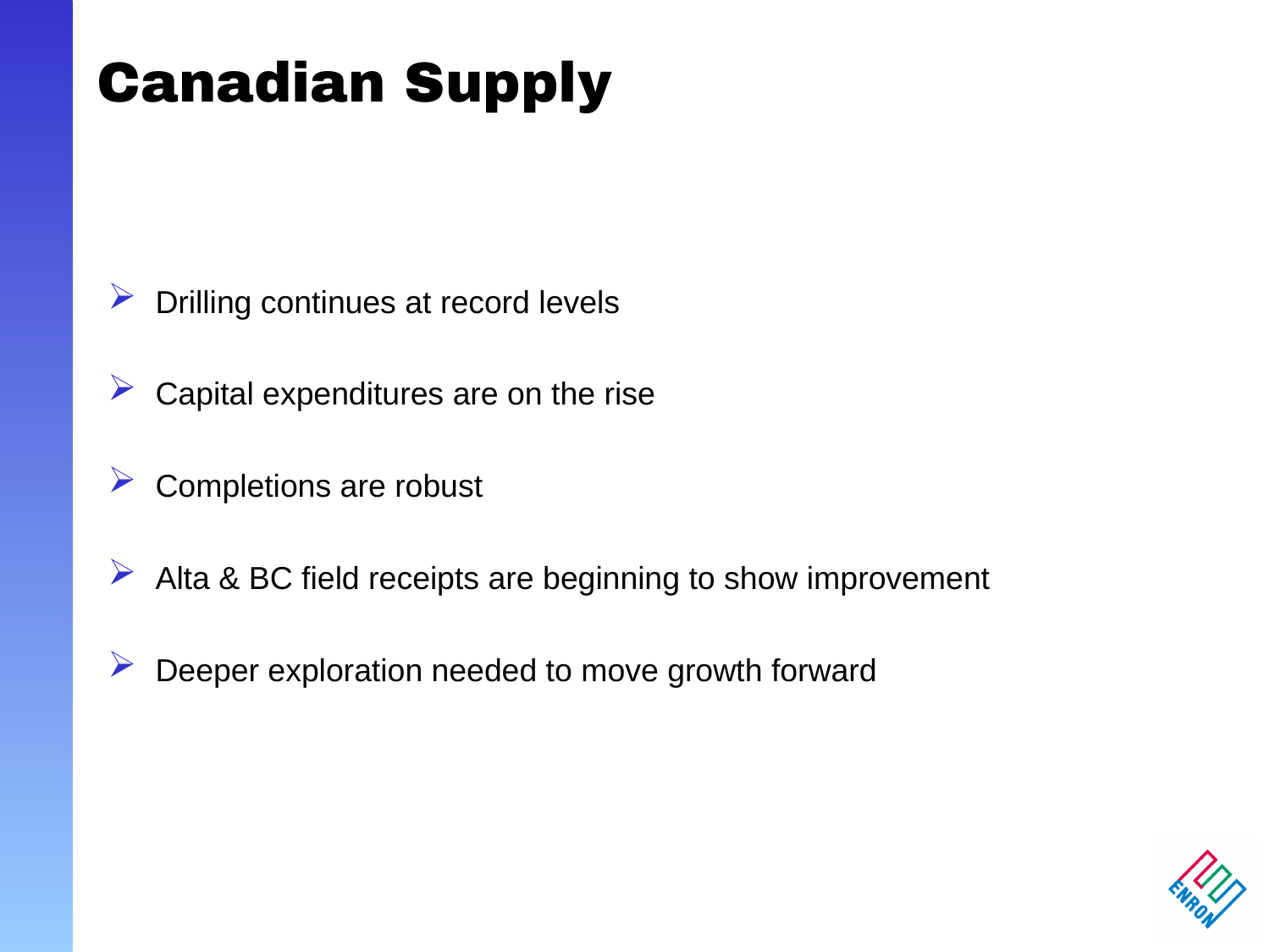

# Canadian Supply
Drilling continues at record levels

Capital expenditures are on the rise

Completions are robust

Alta & BC field receipts are beginning to show improvement

Deeper exploration needed to move growth forward